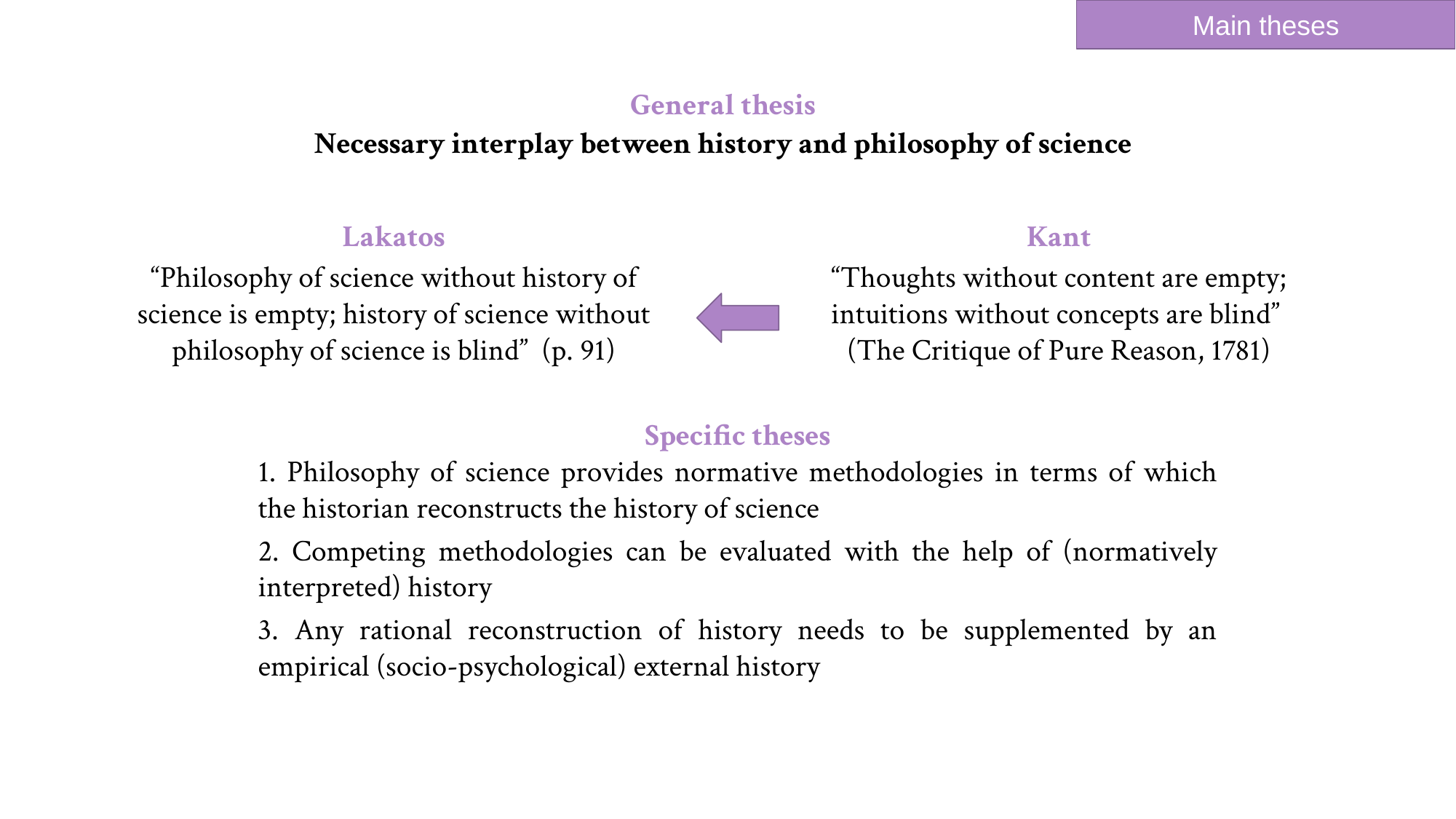

Main theses
General thesis
Necessary interplay between history and philosophy of science
Kant
“Thoughts without content are empty; intuitions without concepts are blind”
(The Critique of Pure Reason, 1781)
Lakatos
“Philosophy of science without history of science is empty; history of science without philosophy of science is blind”  (p. 91)

Specific theses
1. Philosophy of science provides normative methodologies in terms of which the historian reconstructs the history of science
2. Competing methodologies can be evaluated with the help of (normatively interpreted) history
3. Any rational reconstruction of history needs to be supplemented by an empirical (socio-psychological) external history